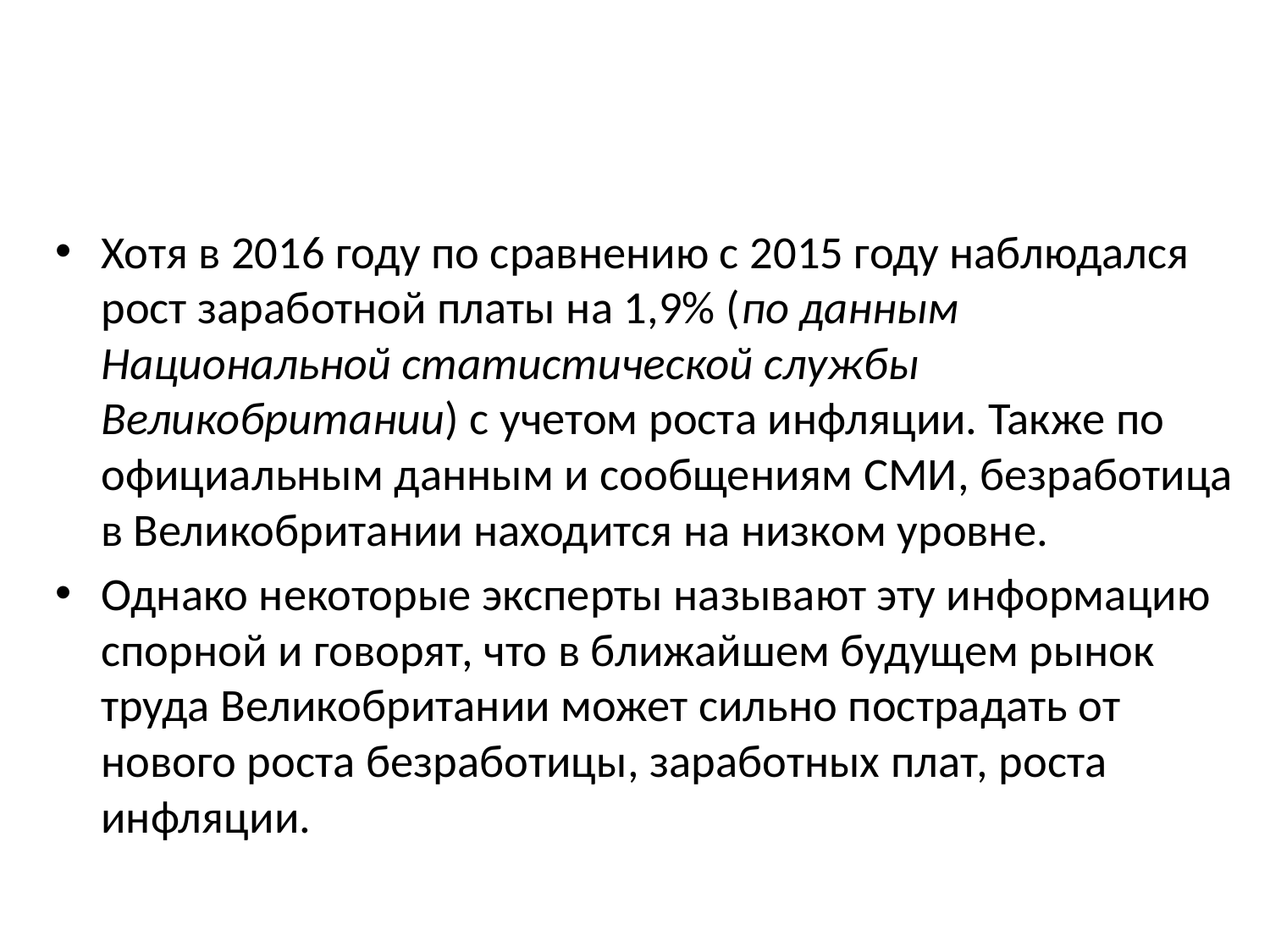

#
Хотя в 2016 году по сравнению с 2015 году наблюдался рост заработной платы на 1,9% (по данным Национальной статистической службы Великобритании) с учетом роста инфляции. Также по официальным данным и сообщениям СМИ, безработица в Великобритании находится на низком уровне.
Однако некоторые эксперты называют эту информацию спорной и говорят, что в ближайшем будущем рынок труда Великобритании может сильно пострадать от нового роста безработицы, заработных плат, роста инфляции.